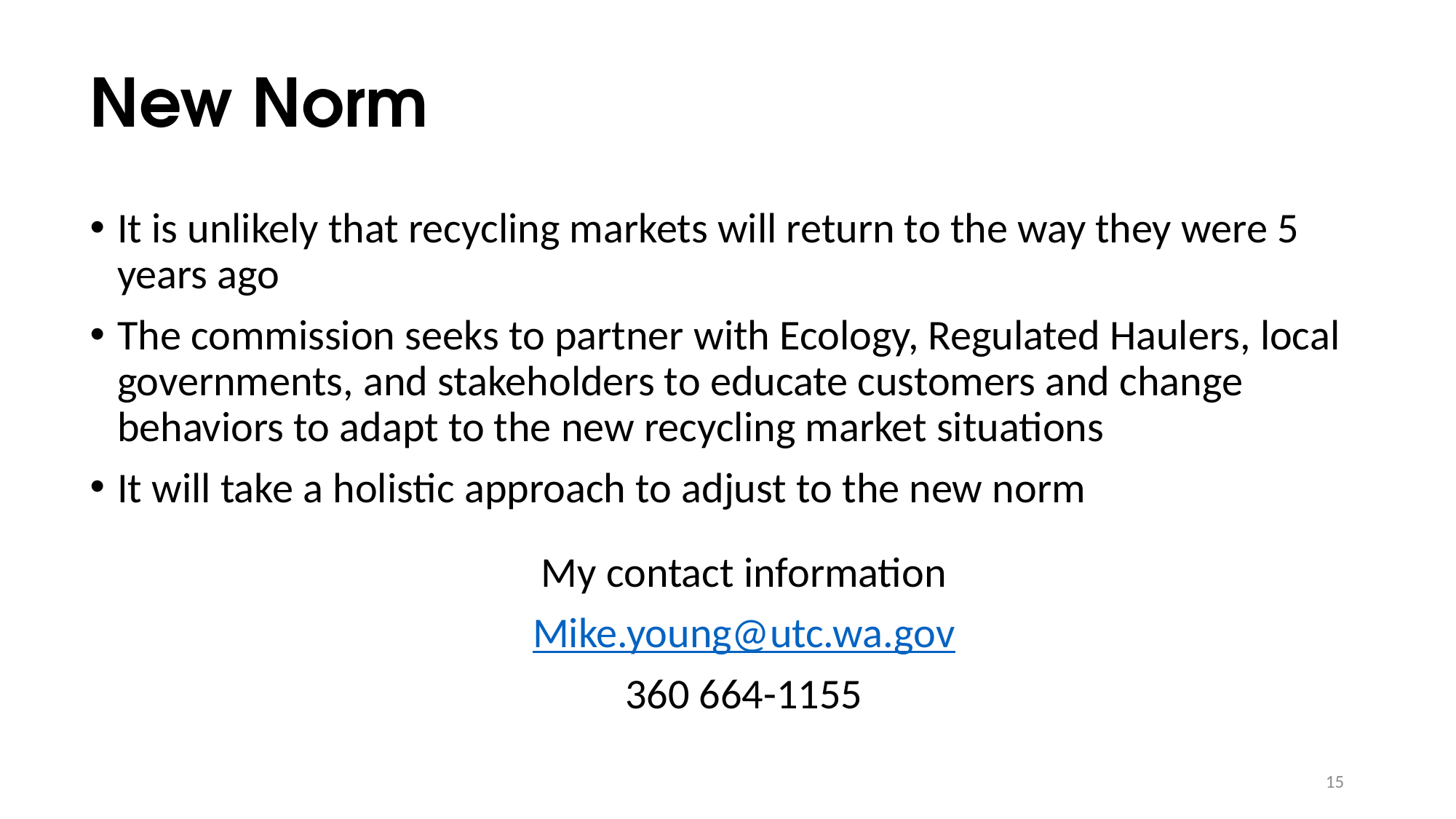

# New Norm
It is unlikely that recycling markets will return to the way they were 5 years ago
The commission seeks to partner with Ecology, Regulated Haulers, local governments, and stakeholders to educate customers and change behaviors to adapt to the new recycling market situations
It will take a holistic approach to adjust to the new norm
My contact information
Mike.young@utc.wa.gov
360 664-1155

15